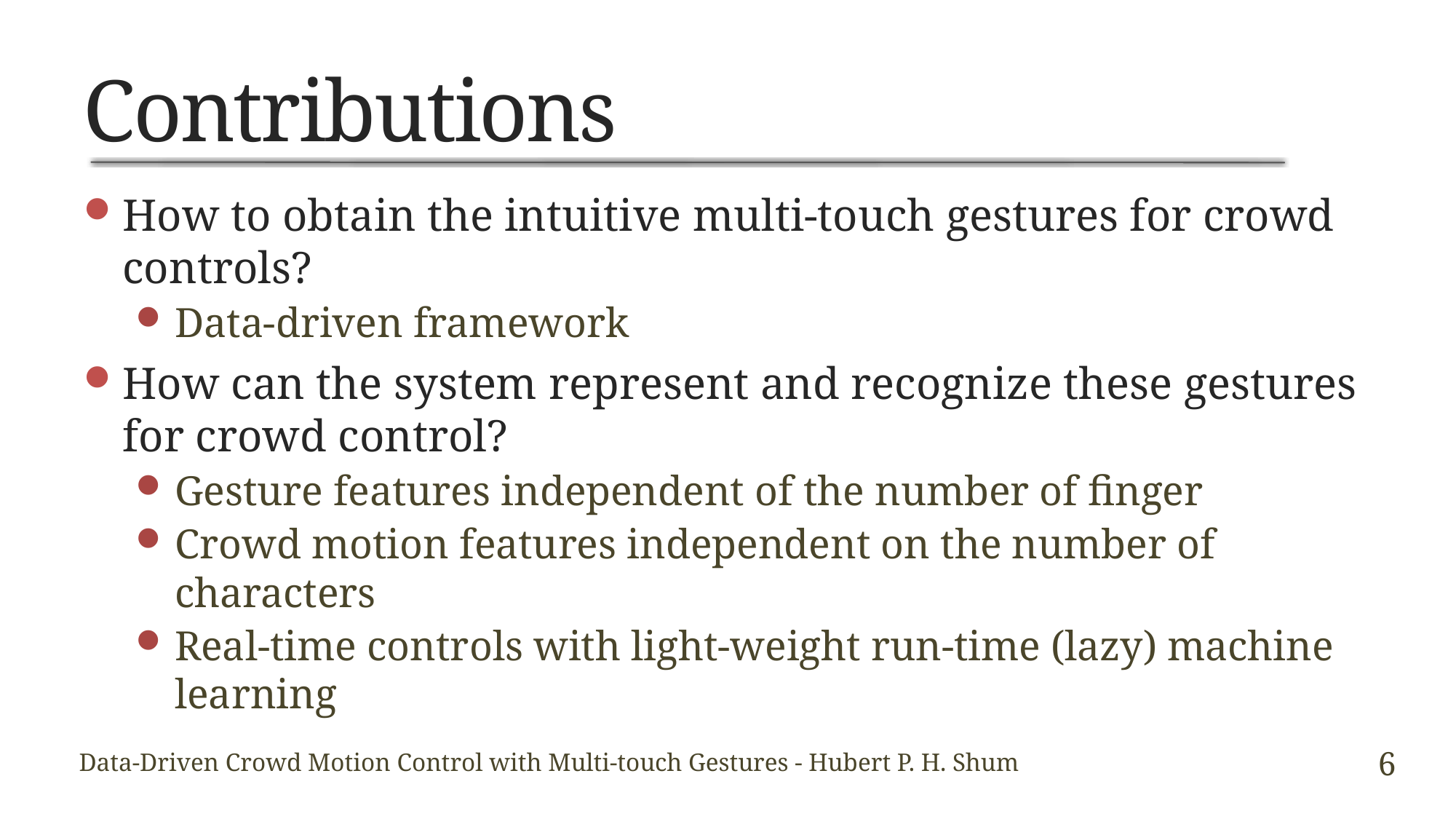

# Contributions
How to obtain the intuitive multi-touch gestures for crowd controls?
Data-driven framework
How can the system represent and recognize these gestures for crowd control?
Gesture features independent of the number of finger
Crowd motion features independent on the number of characters
Real-time controls with light-weight run-time (lazy) machine learning
6
Data-Driven Crowd Motion Control with Multi-touch Gestures - Hubert P. H. Shum